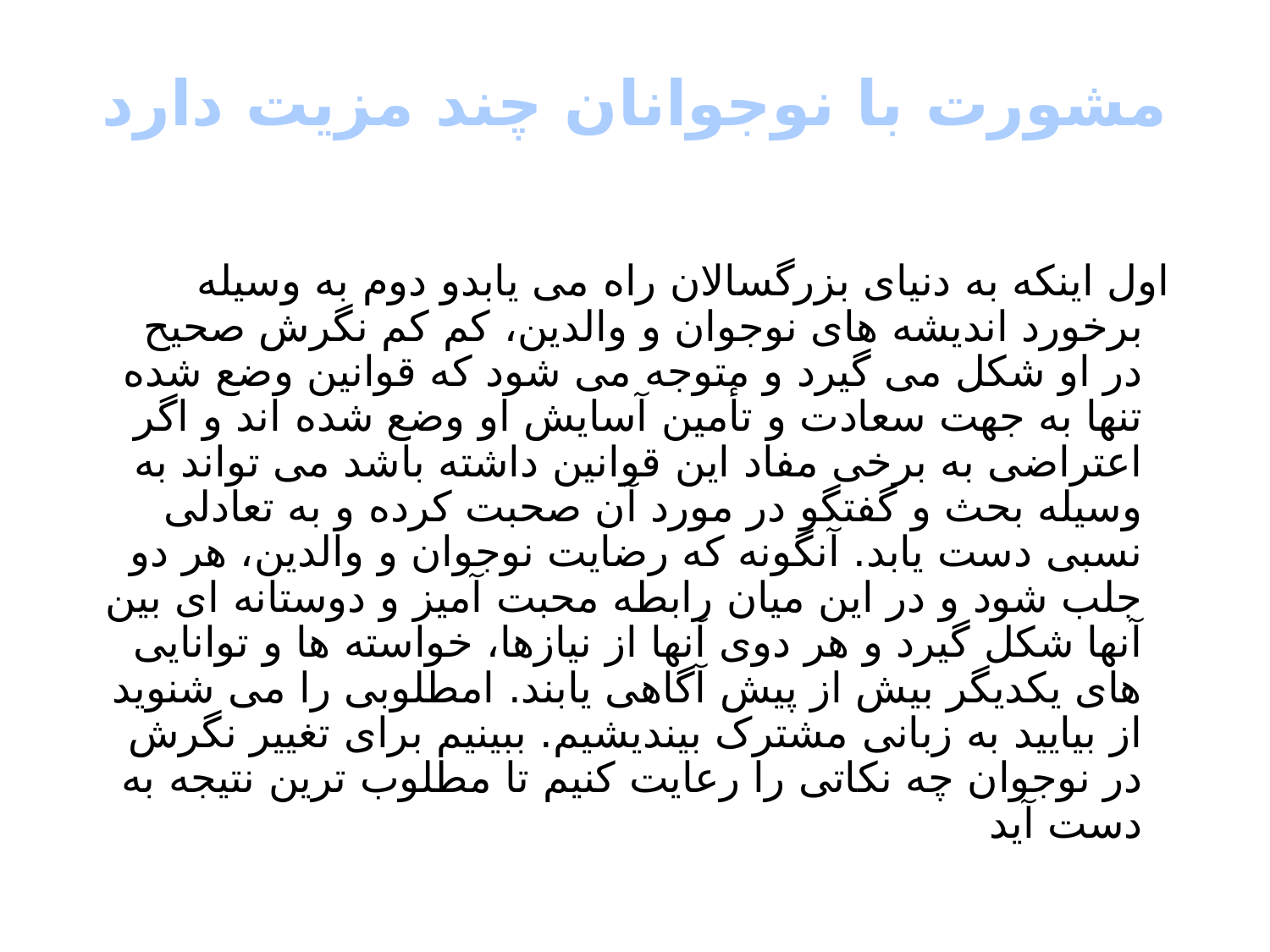

# مشورت با نوجوانان چند مزیت دارد
اول اینکه به دنیای بزرگسالان راه می یابدو دوم به وسیله برخورد اندیشه های نوجوان و والدین، کم کم نگرش صحیح در او شکل می گیرد و متوجه می شود که قوانین وضع شده تنها به جهت سعادت و تأمین آسایش او وضع شده اند و اگر اعتراضی به برخی مفاد این قوانین داشته باشد می تواند به وسیله بحث و گفتگو در مورد آن صحبت کرده و به تعادلی نسبی دست یابد. آنگونه که رضایت نوجوان و والدین، هر دو جلب شود و در این میان رابطه محبت آمیز و دوستانه ای بین آنها شکل گیرد و هر دوی آنها از نیازها، خواسته ها و توانایی های یکدیگر بیش از پیش آگاهی یابند. امطلوبی را می شنوید از بیایید به زبانی مشترک بیندیشیم. ببینیم برای تغییر نگرش در نوجوان چه نکاتی را رعایت کنیم تا مطلوب ترین نتیجه به دست آید